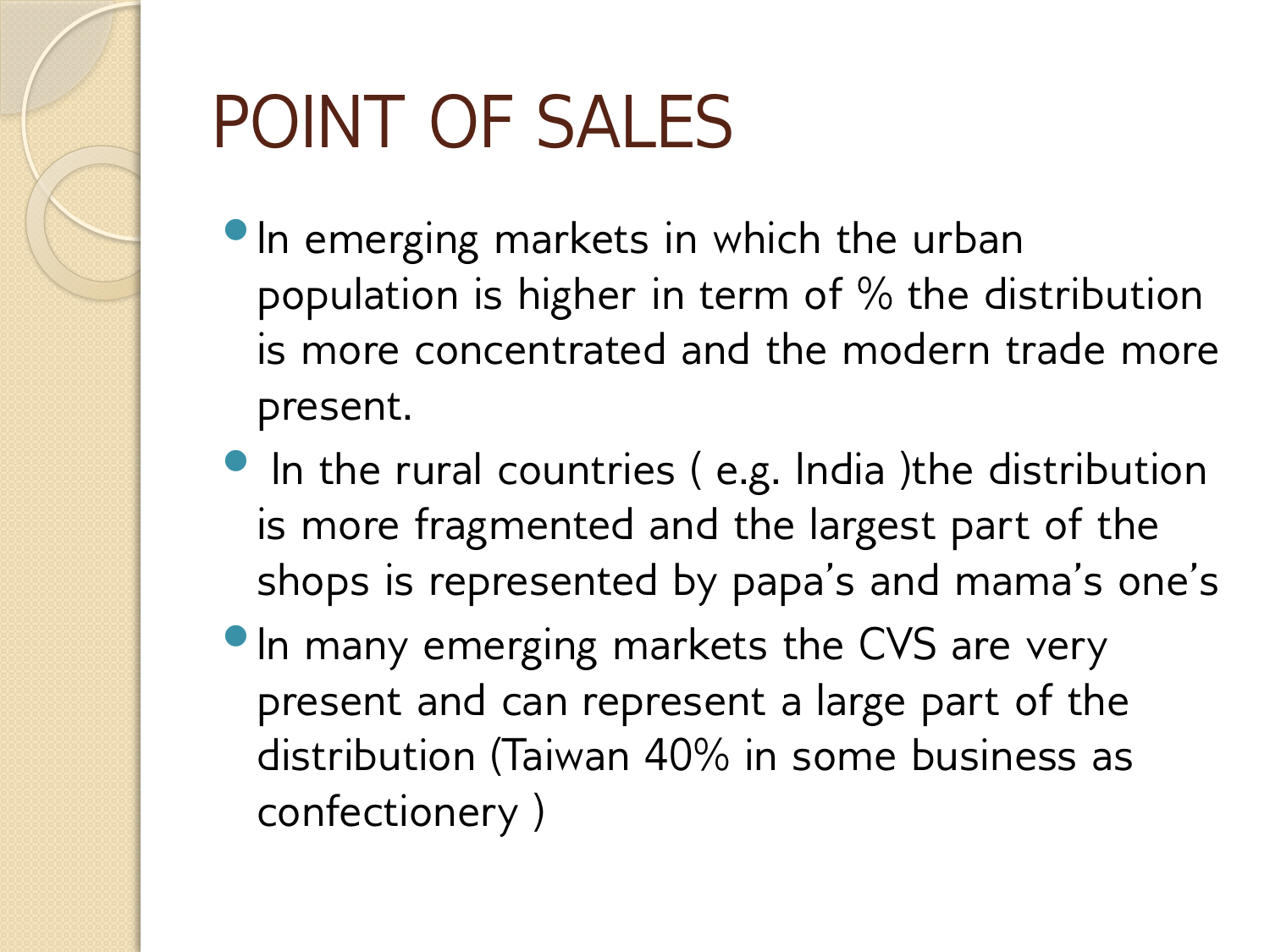

# POINT OF SALES
In emerging markets in which the urban population is higher in term of % the distribution is more concentrated and the modern trade more present.
 In the rural countries ( e.g. India )the distribution is more fragmented and the largest part of the shops is represented by papa’s and mama’s one’s
In many emerging markets the CVS are very present and can represent a large part of the distribution (Taiwan 40% in some business as confectionery )